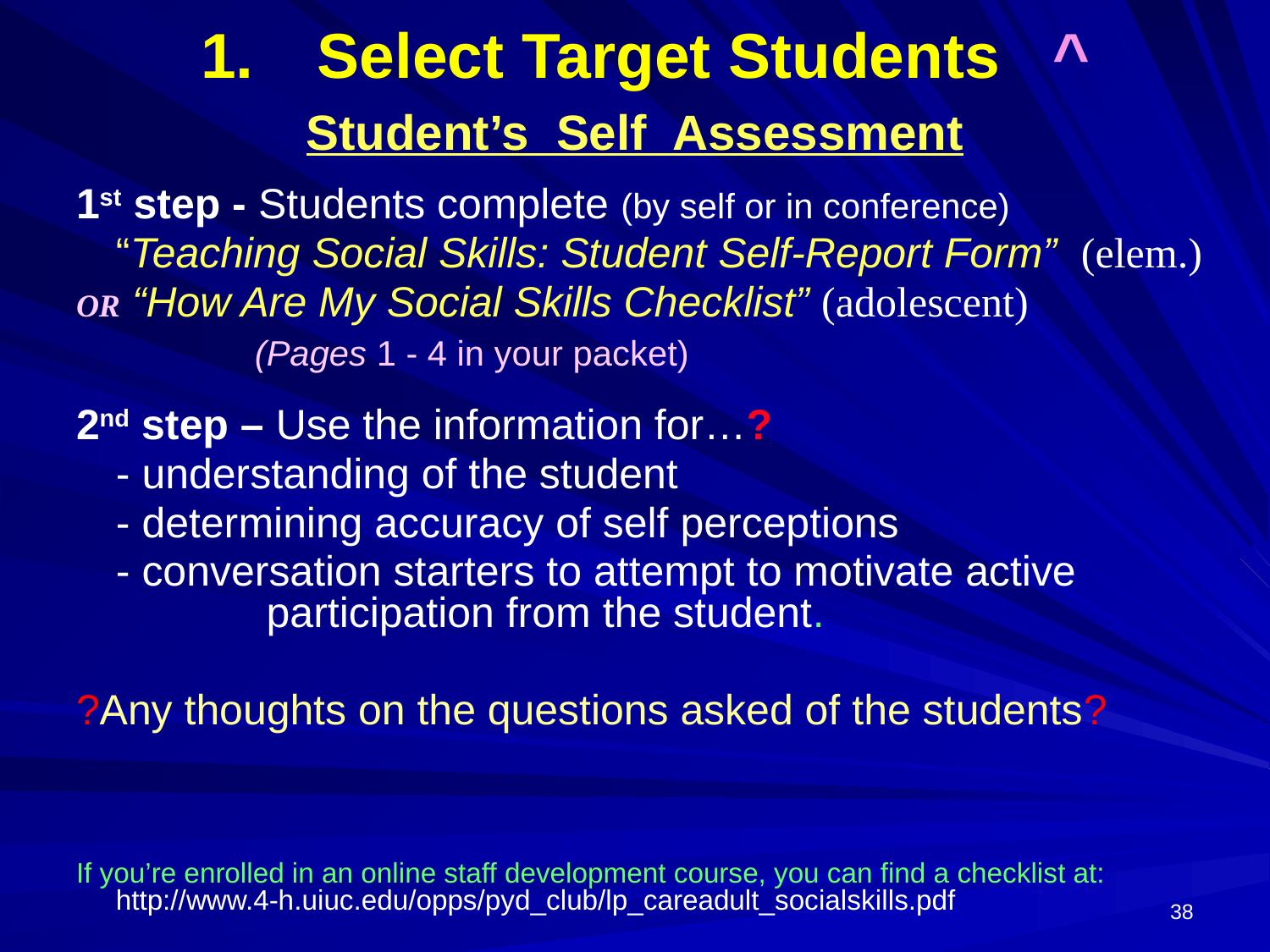

# Select Target Students   ^
Student’s  Self  Assessment

1st step - Students complete (by self or in conference)
 	“Teaching Social Skills: Student Self-Report Form”  (elem.)
OR “How Are My Social Skills Checklist” (adolescent)
		 (Pages 1 - 4 in your packet)

2nd step – Use the information for…?
	- understanding of the student
	- determining accuracy of self perceptions
	- conversation starters to attempt to motivate active 		  participation from the student.

?Any thoughts on the questions asked of the students?

If you’re enrolled in an online staff development course, you can find a checklist at: http://www.4-h.uiuc.edu/opps/pyd_club/lp_careadult_socialskills.pdf
38